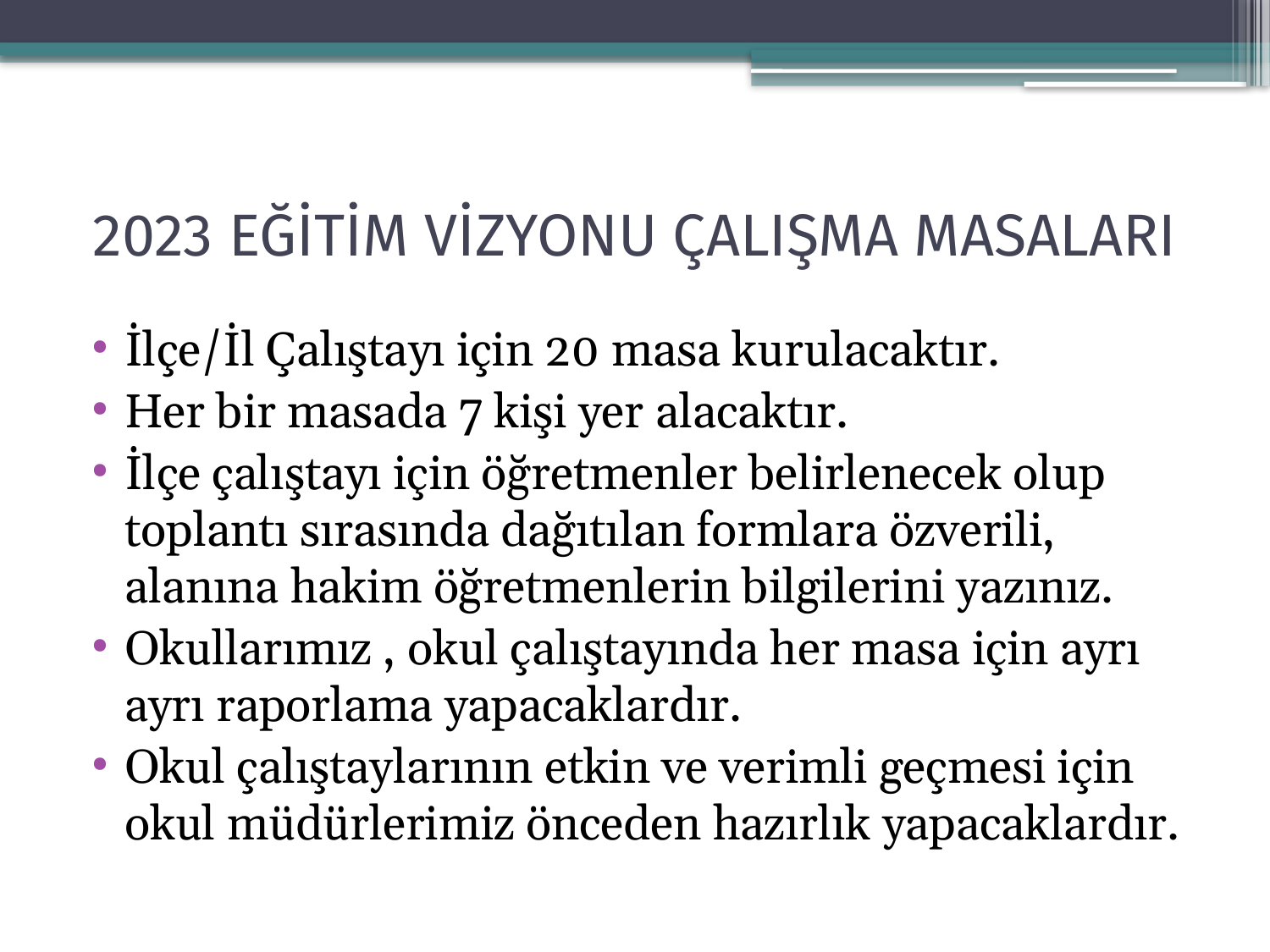

# 2023 EĞİTİM VİZYONU ÇALIŞMA MASALARI
İlçe/İl Çalıştayı için 20 masa kurulacaktır.
Her bir masada 7 kişi yer alacaktır.
İlçe çalıştayı için öğretmenler belirlenecek olup toplantı sırasında dağıtılan formlara özverili, alanına hakim öğretmenlerin bilgilerini yazınız.
Okullarımız , okul çalıştayında her masa için ayrı ayrı raporlama yapacaklardır.
Okul çalıştaylarının etkin ve verimli geçmesi için okul müdürlerimiz önceden hazırlık yapacaklardır.